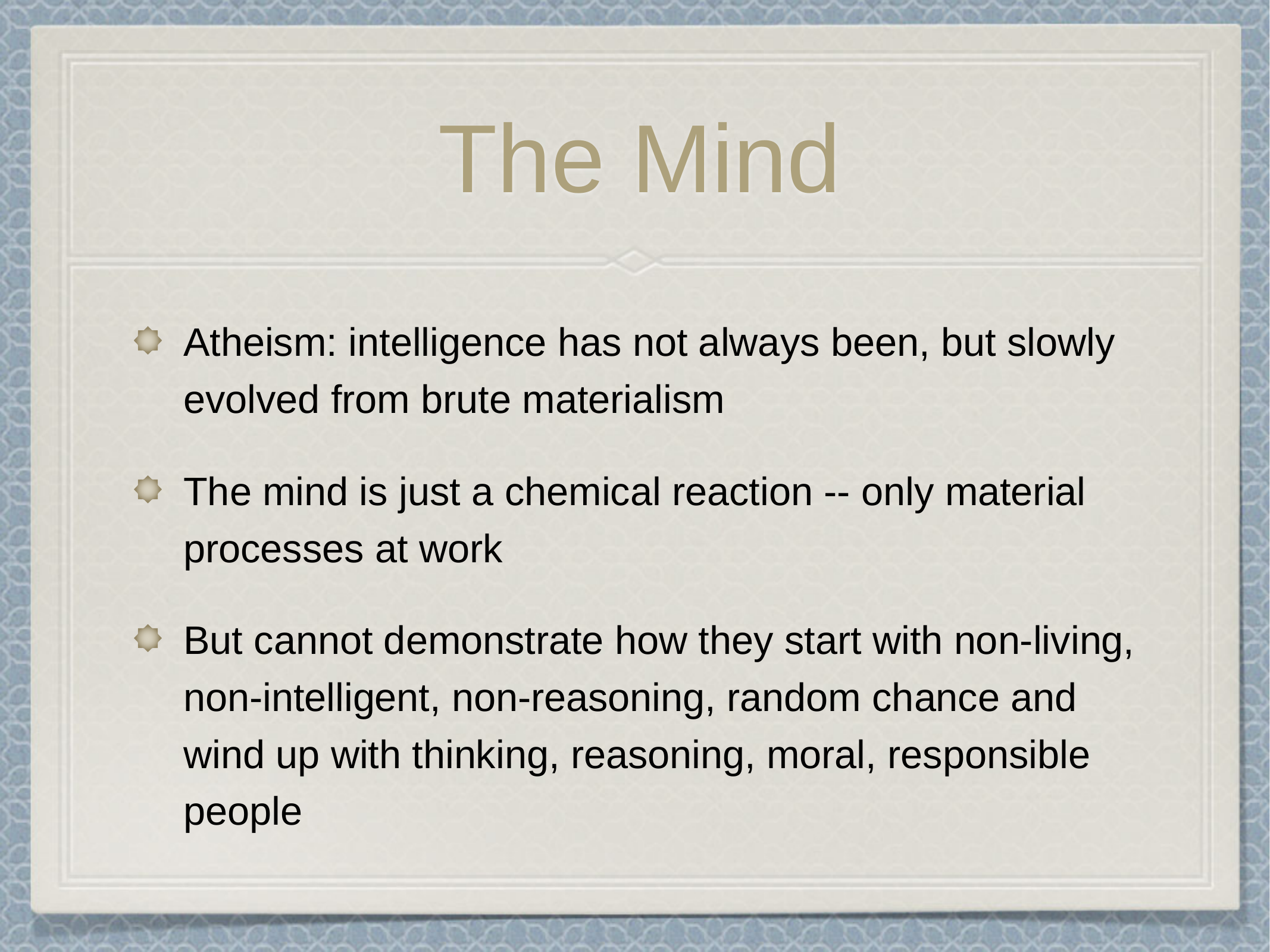

# The Mind
Atheism: intelligence has not always been, but slowly evolved from brute materialism
The mind is just a chemical reaction -- only material processes at work
But cannot demonstrate how they start with non-living, non-intelligent, non-reasoning, random chance and wind up with thinking, reasoning, moral, responsible people